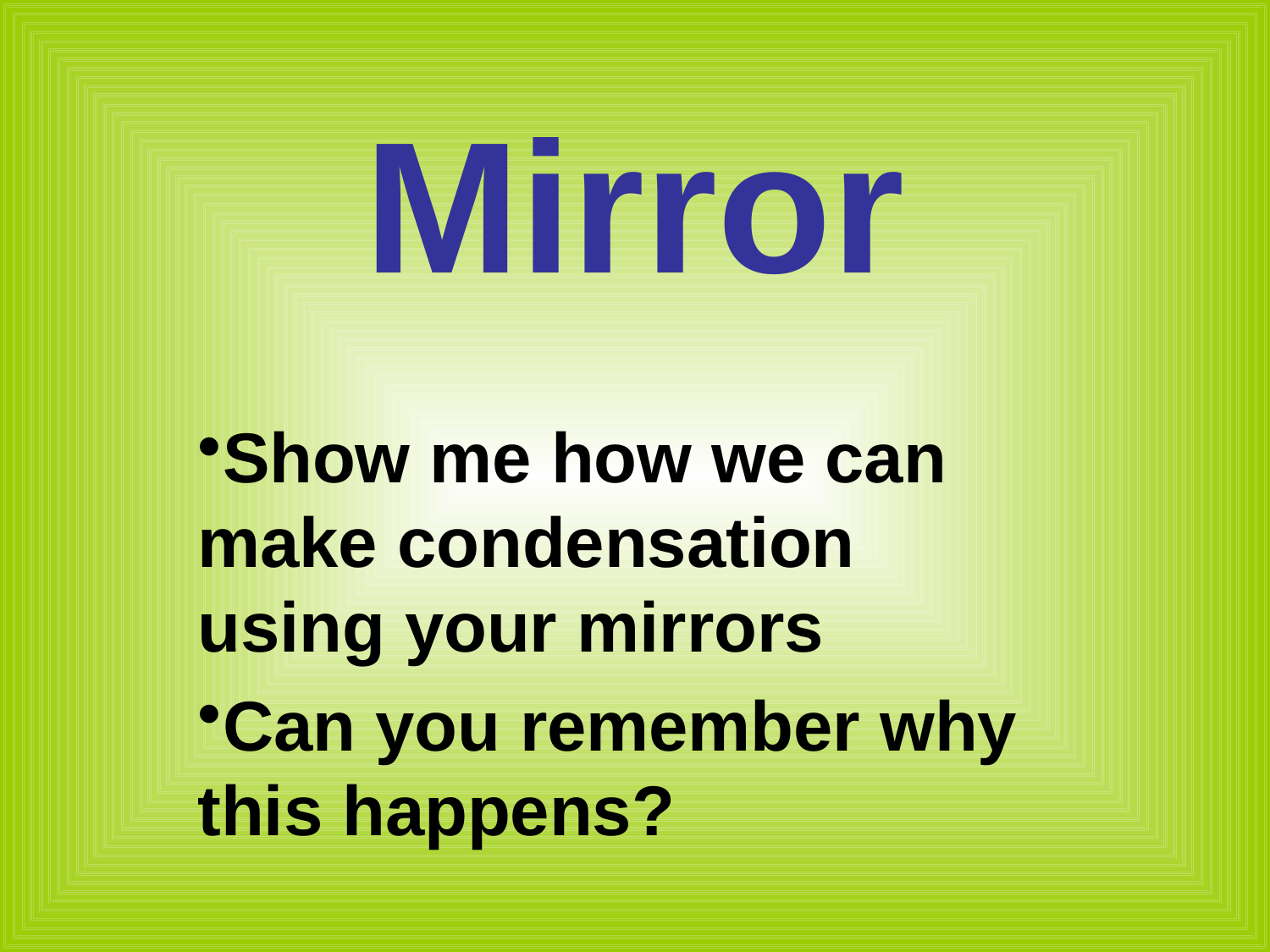

# Mirror
Show me how we can make condensation using your mirrors
Can you remember why this happens?